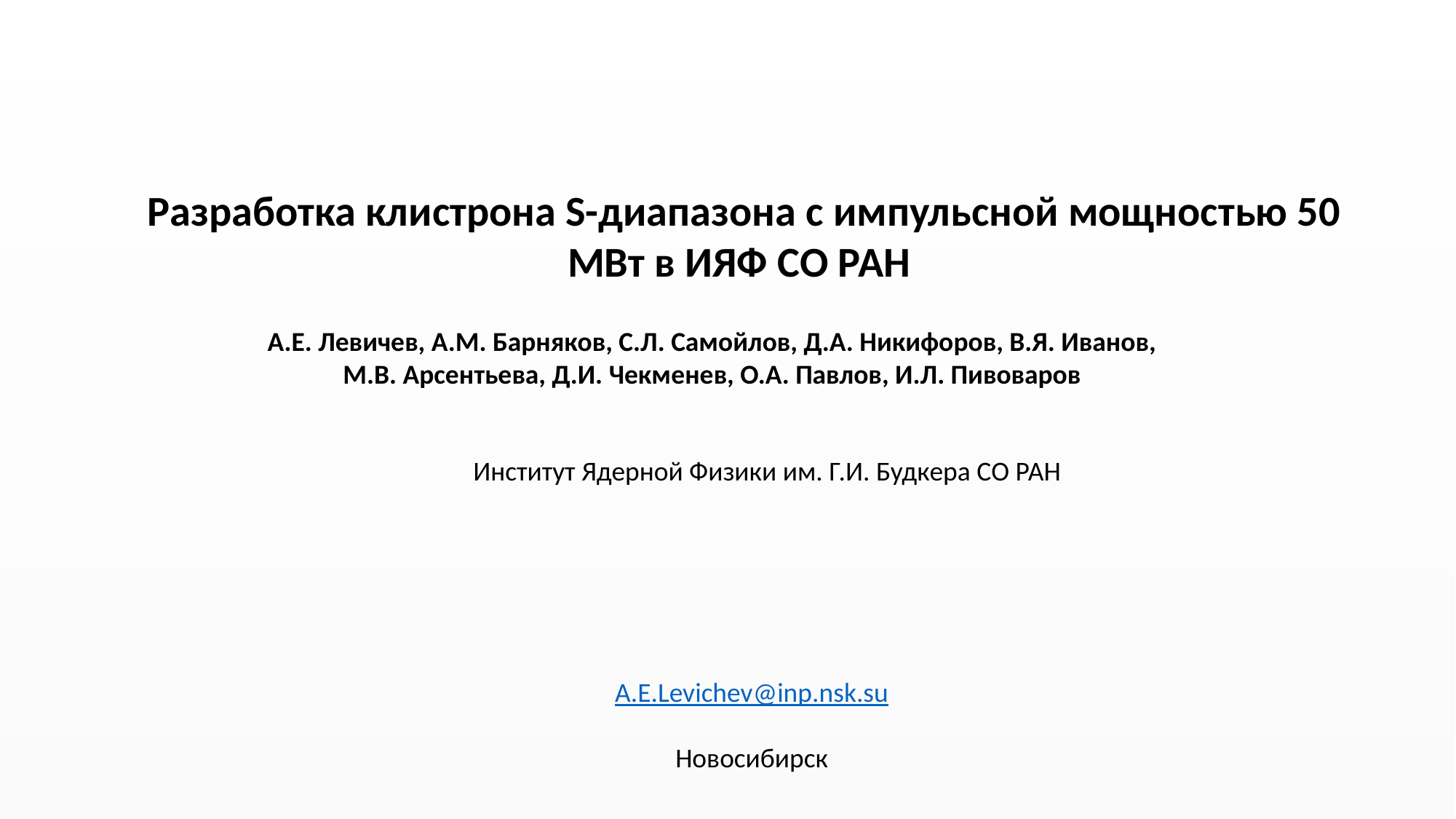

Разработка клистрона S-диапазона с импульсной мощностью 50 МВт в ИЯФ СО РАН
А.Е. Левичев, А.М. Барняков, С.Л. Самойлов, Д.А. Никифоров, В.Я. Иванов, М.В. Арсентьева, Д.И. Чекменев, О.А. Павлов, И.Л. Пивоваров
Институт Ядерной Физики им. Г.И. Будкера СО РАН
A.E.Levichev@inp.nsk.su

Новосибирск